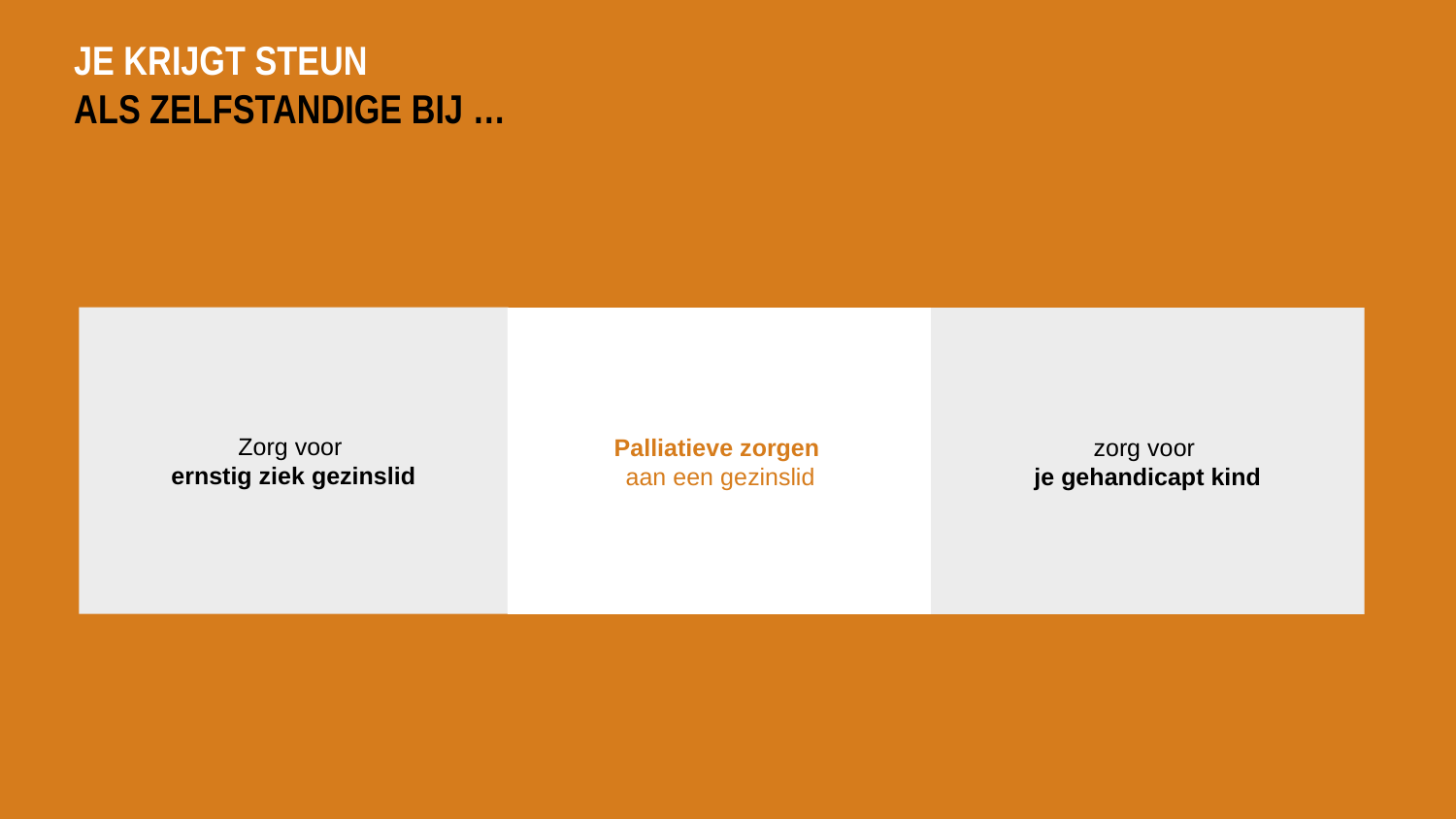

# Je krijgt steun als zelfstandige bij …

Zorg voor
ernstig ziek gezinslid
zorg voor
je gehandicapt kind
Palliatieve zorgen 
aan een gezinslid